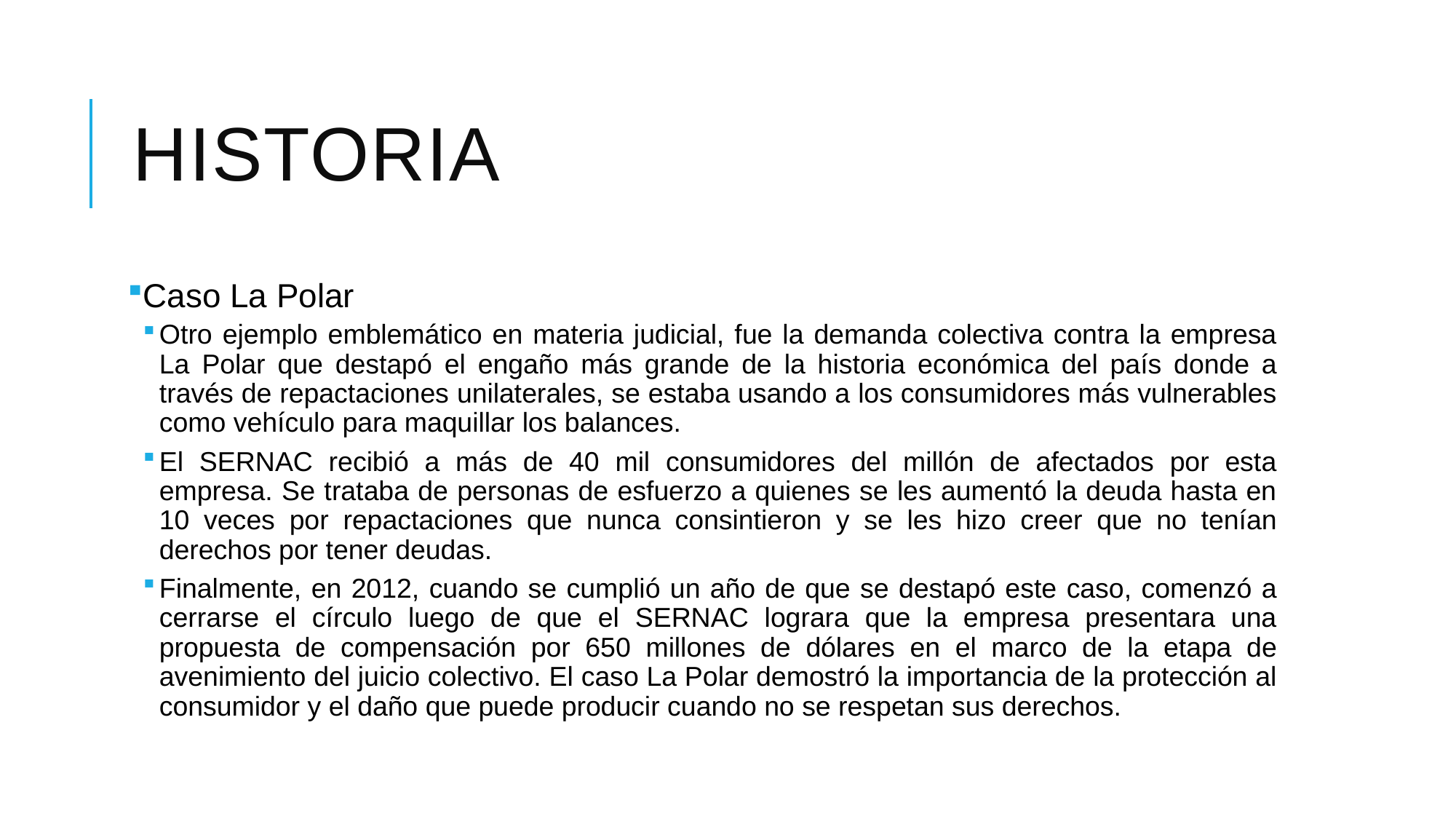

# historia
Caso La Polar
Otro ejemplo emblemático en materia judicial, fue la demanda colectiva contra la empresa La Polar que destapó el engaño más grande de la historia económica del país donde a través de repactaciones unilaterales, se estaba usando a los consumidores más vulnerables como vehículo para maquillar los balances.
El SERNAC recibió a más de 40 mil consumidores del millón de afectados por esta empresa. Se trataba de personas de esfuerzo a quienes se les aumentó la deuda hasta en 10 veces por repactaciones que nunca consintieron y se les hizo creer que no tenían derechos por tener deudas.
Finalmente, en 2012, cuando se cumplió un año de que se destapó este caso, comenzó a cerrarse el círculo luego de que el SERNAC lograra que la empresa presentara una propuesta de compensación por 650 millones de dólares en el marco de la etapa de avenimiento del juicio colectivo. El caso La Polar demostró la importancia de la protección al consumidor y el daño que puede producir cuando no se respetan sus derechos.